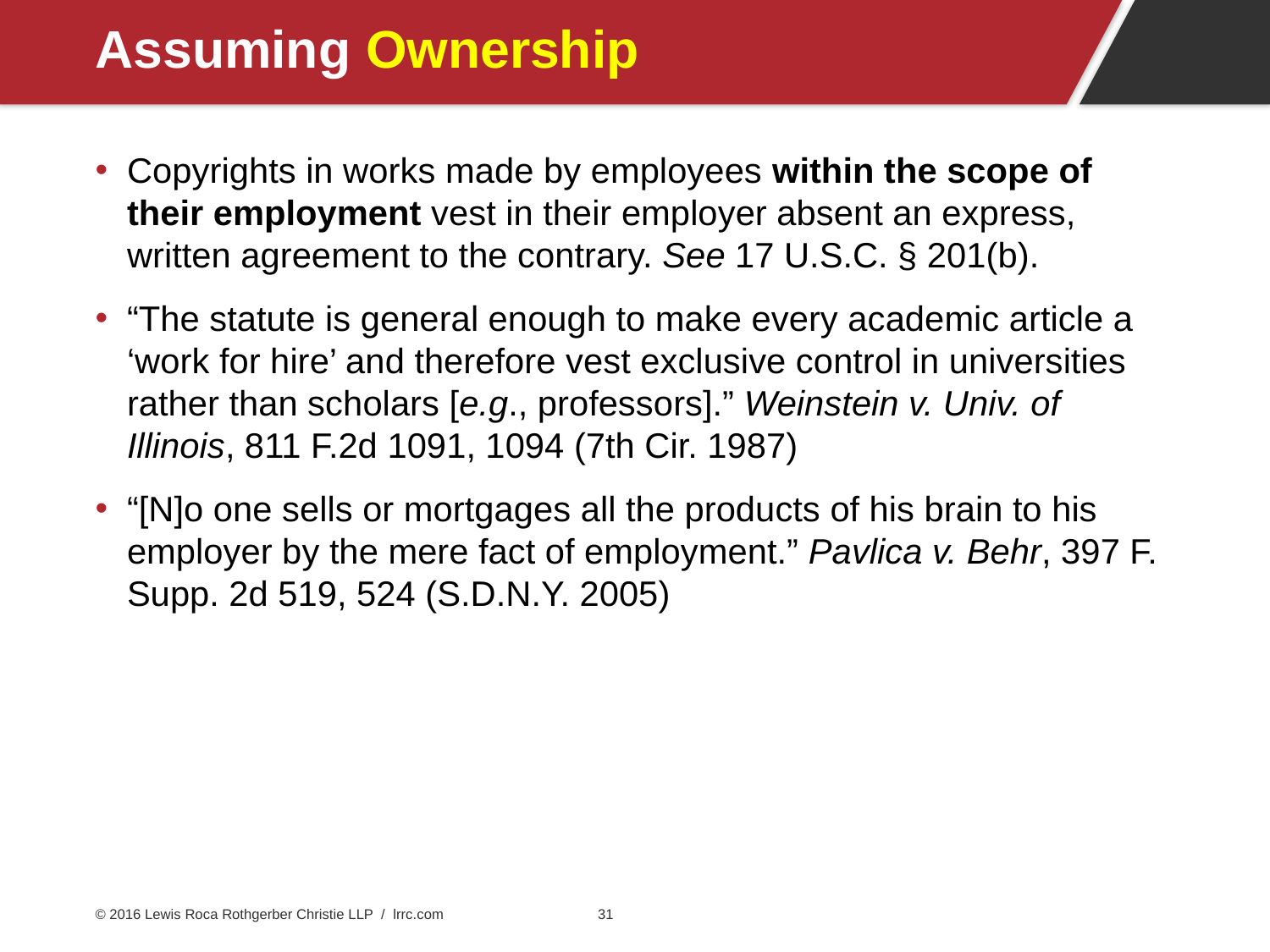

# Assuming Ownership
Copyrights in works made by employees within the scope of their employment vest in their employer absent an express, written agreement to the contrary. See 17 U.S.C. § 201(b).
“The statute is general enough to make every academic article a ‘work for hire’ and therefore vest exclusive control in universities rather than scholars [e.g., professors].” Weinstein v. Univ. of Illinois, 811 F.2d 1091, 1094 (7th Cir. 1987)
“[N]o one sells or mortgages all the products of his brain to his employer by the mere fact of employment.” Pavlica v. Behr, 397 F. Supp. 2d 519, 524 (S.D.N.Y. 2005)

© 2016 Lewis Roca Rothgerber Christie LLP  /  lrrc.com
31